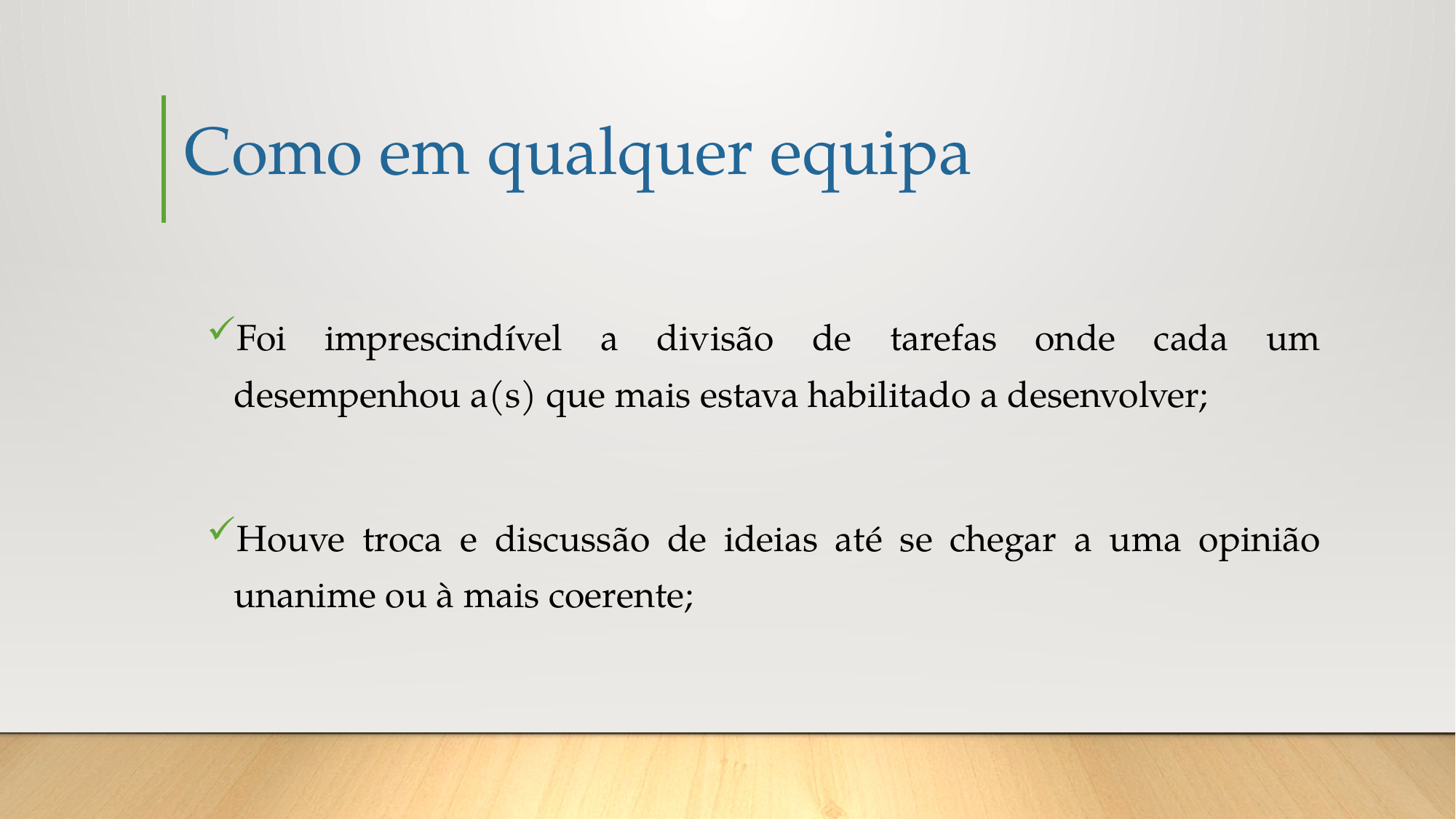

# Como em qualquer equipa
Foi imprescindível a divisão de tarefas onde cada um desempenhou a(s) que mais estava habilitado a desenvolver;

Houve troca e discussão de ideias até se chegar a uma opinião unanime ou à mais coerente;